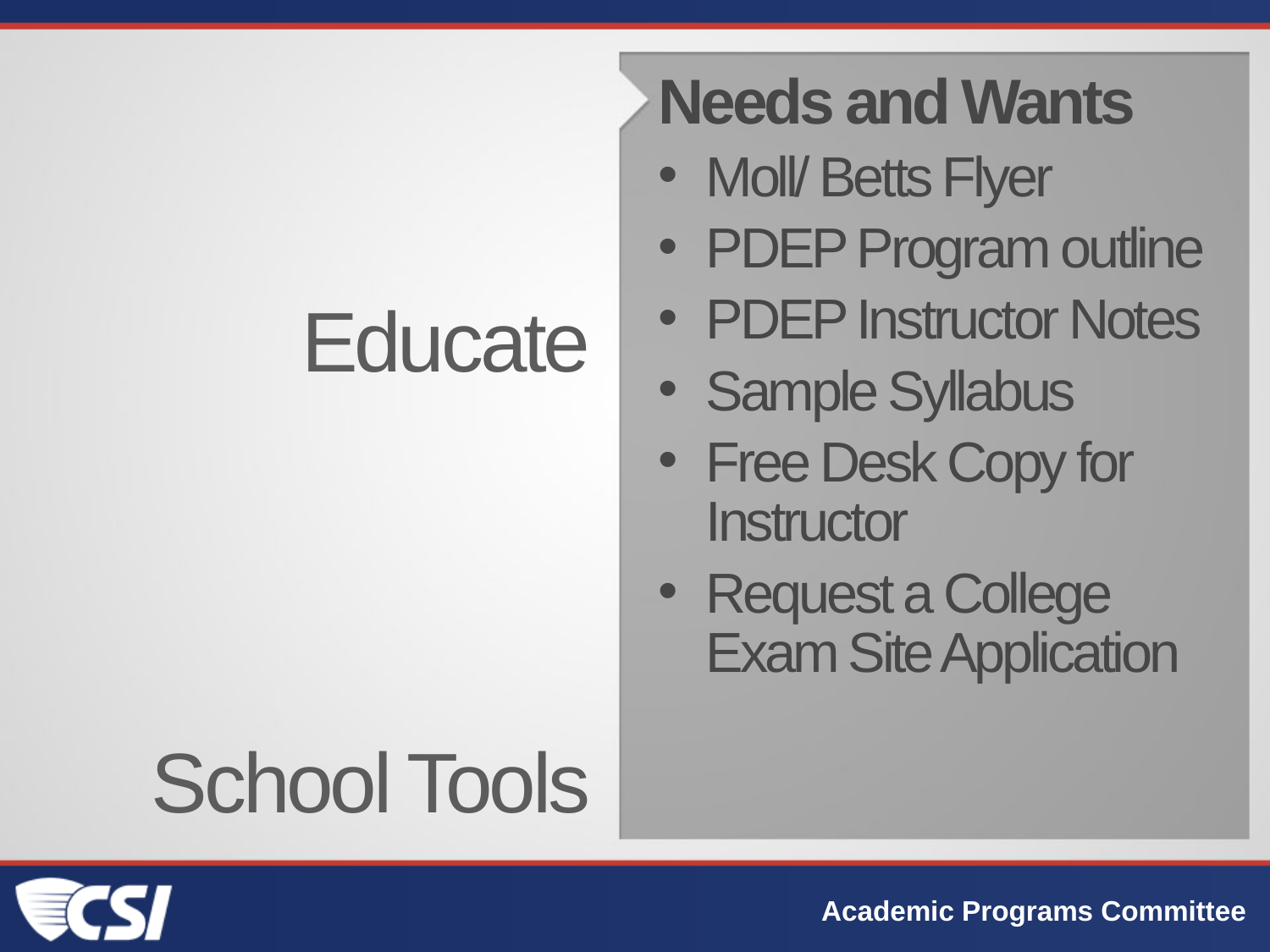

# Educate School Tools
Needs and Wants
Moll/ Betts Flyer
PDEP Program outline
PDEP Instructor Notes
Sample Syllabus
Free Desk Copy for Instructor
Request a College Exam Site Application

Academic Programs Committee